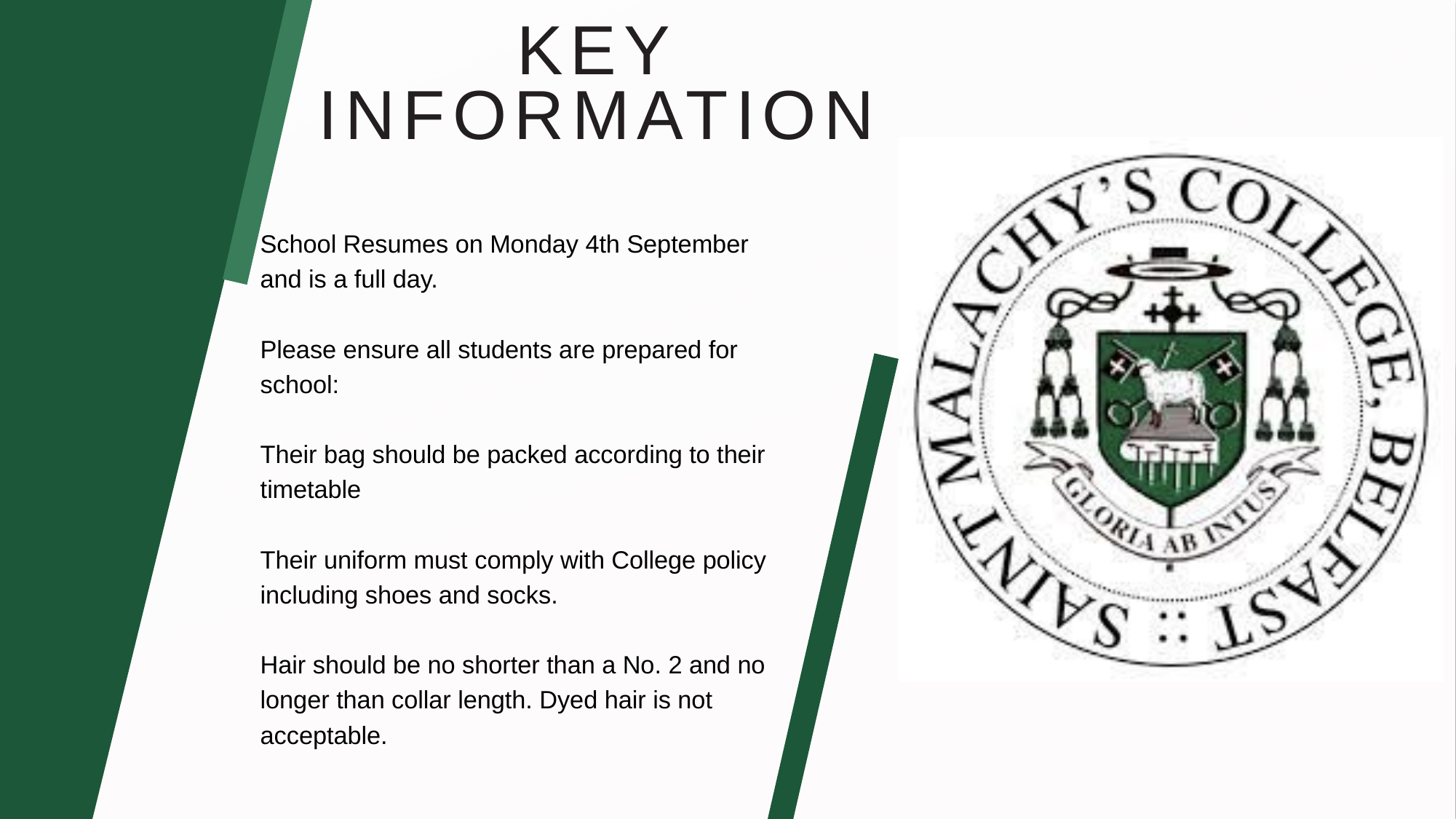

KEY INFORMATION

School Resumes on Monday 4th September and is a full day.

Please ensure all students are prepared for school:

Their bag should be packed according to their timetable

Their uniform must comply with College policy including shoes and socks.

Hair should be no shorter than a No. 2 and no longer than collar length. Dyed hair is not acceptable.